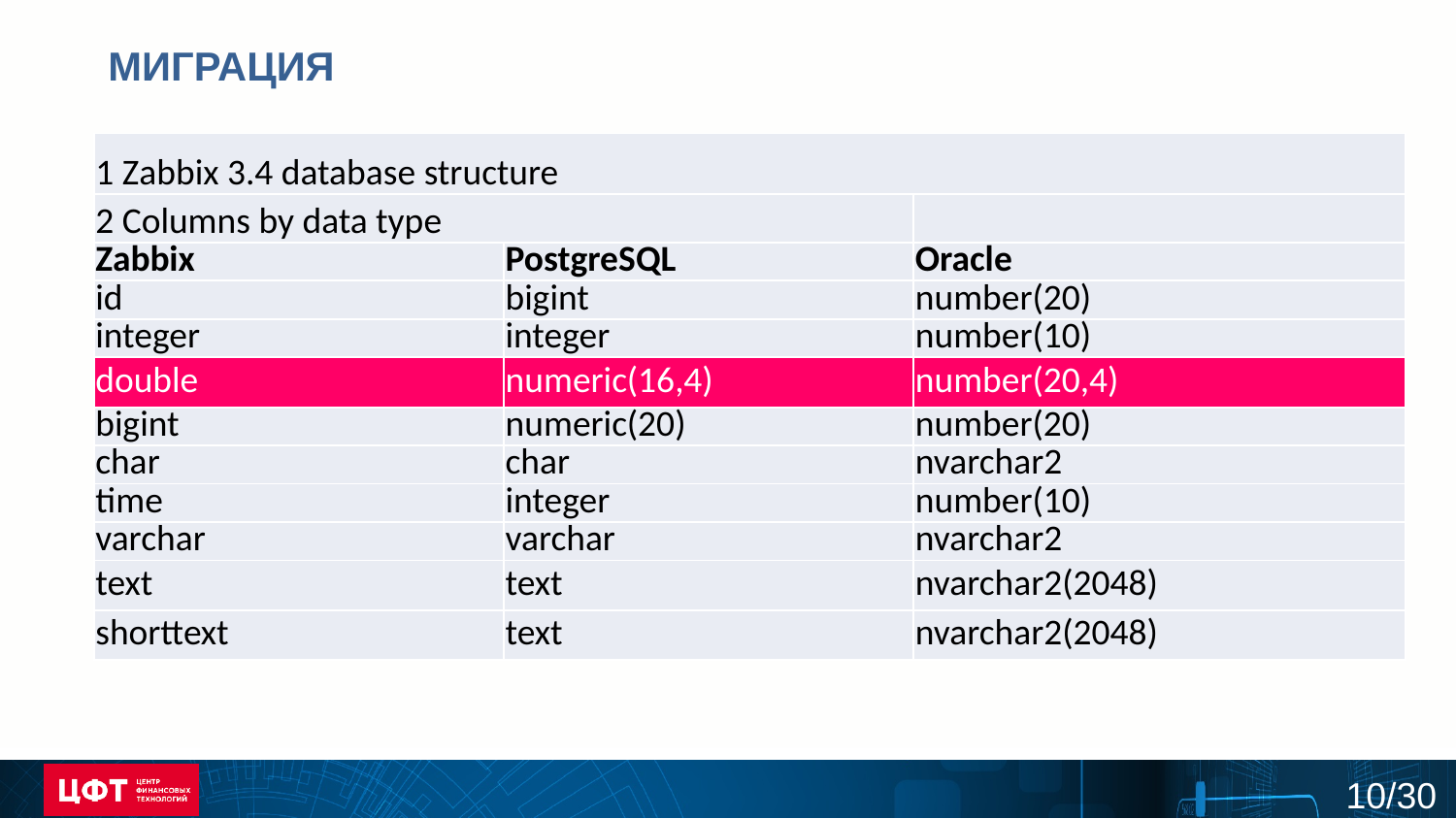

МИГРАЦИЯ
| 1 Zabbix 3.4 database structure |  |  |
| --- | --- | --- |
| 2 Columns by data type |  |  |
| Zabbix | PostgreSQL | Oracle |
| id | bigint | number(20) |
| integer | integer | number(10) |
| double | numeric(16,4) | number(20,4) |
| bigint | numeric(20) | number(20) |
| char | char | nvarchar2 |
| time | integer | number(10) |
| varchar | varchar | nvarchar2 |
| text | text | nvarchar2(2048) |
| shorttext | text | nvarchar2(2048) |
10/30